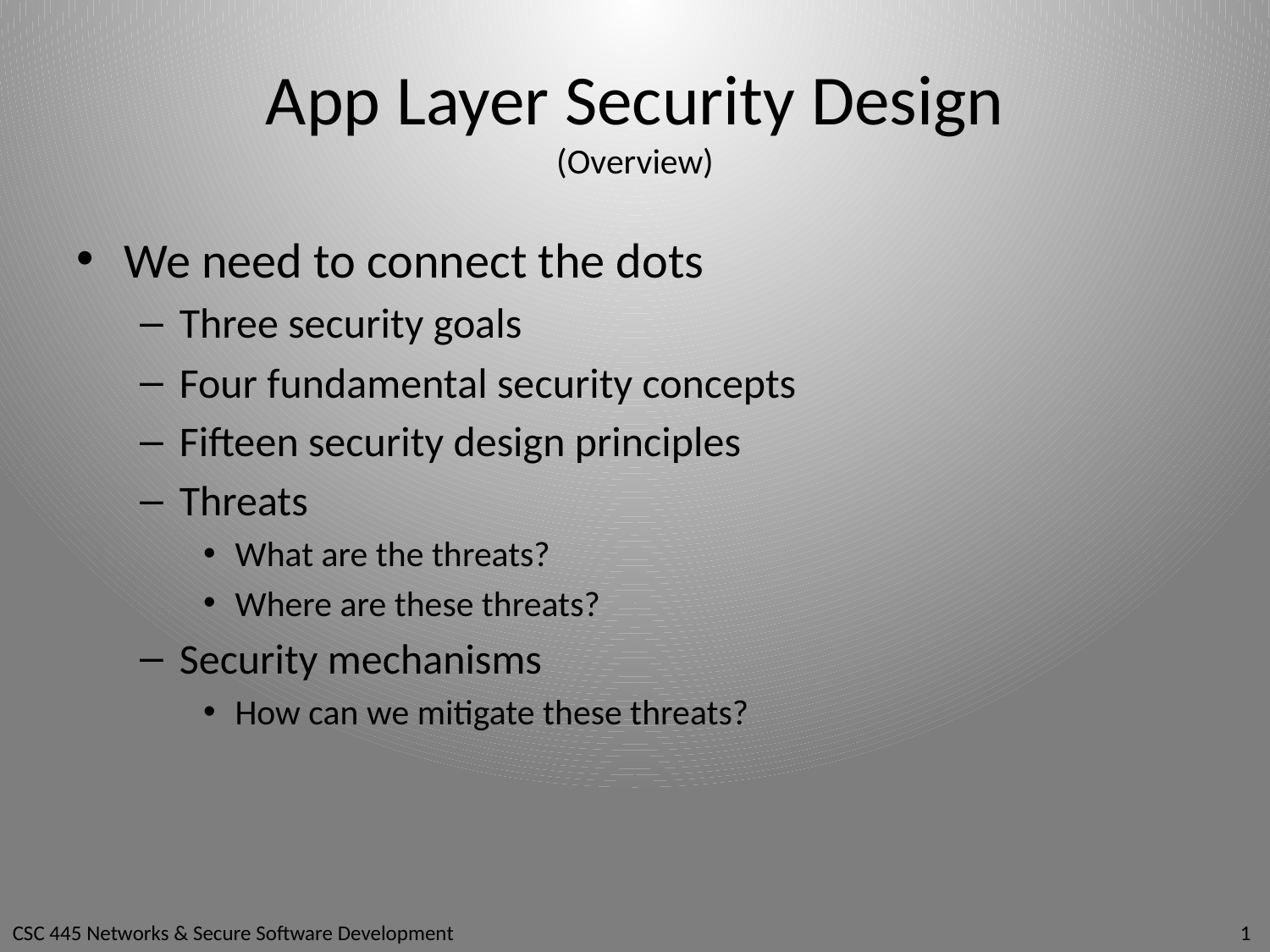

# App Layer Security Design (Overview)
We need to connect the dots
Three security goals
Four fundamental security concepts
Fifteen security design principles
Threats
What are the threats?
Where are these threats?
Security mechanisms
How can we mitigate these threats?